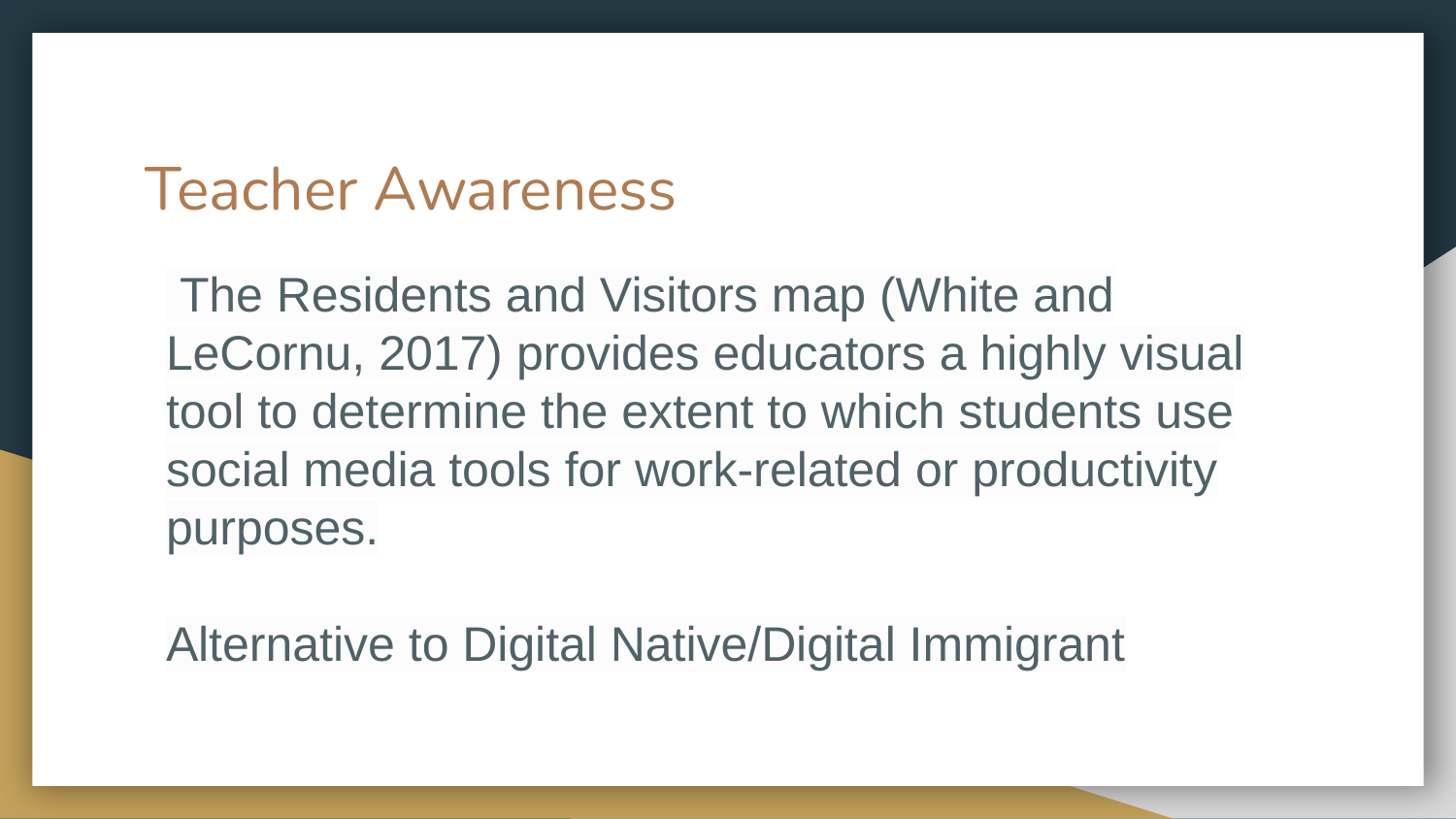

# Teacher Awareness
 The Residents and Visitors map (White and LeCornu, 2017) provides educators a highly visual tool to determine the extent to which students use social media tools for work-related or productivity purposes.

Alternative to Digital Native/Digital Immigrant